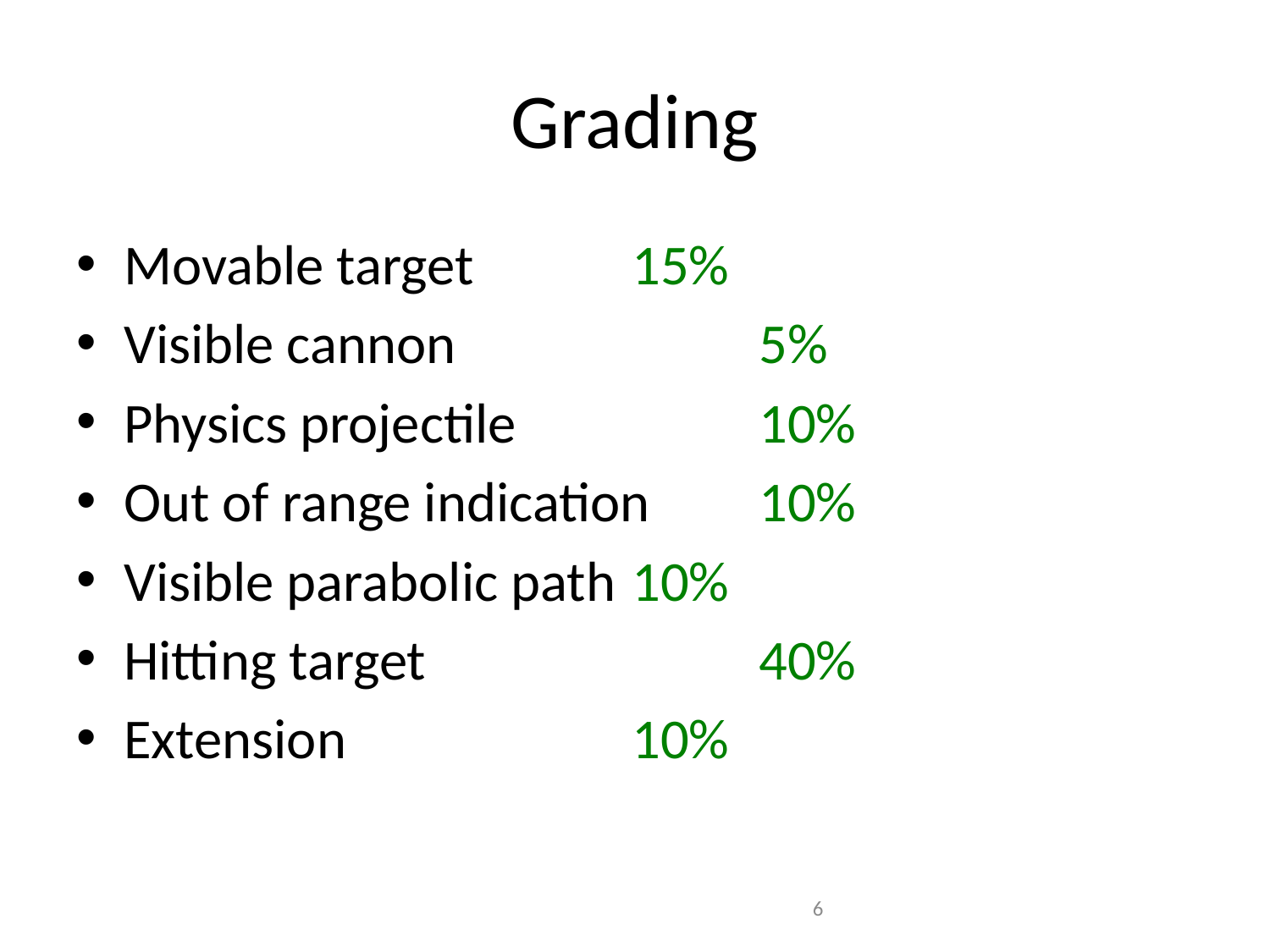

# Grading
Movable target		15%
Visible cannon			5%
Physics projectile		10%
Out of range indication	10%
Visible parabolic path	10%
Hitting target			40%
Extension			10%

6